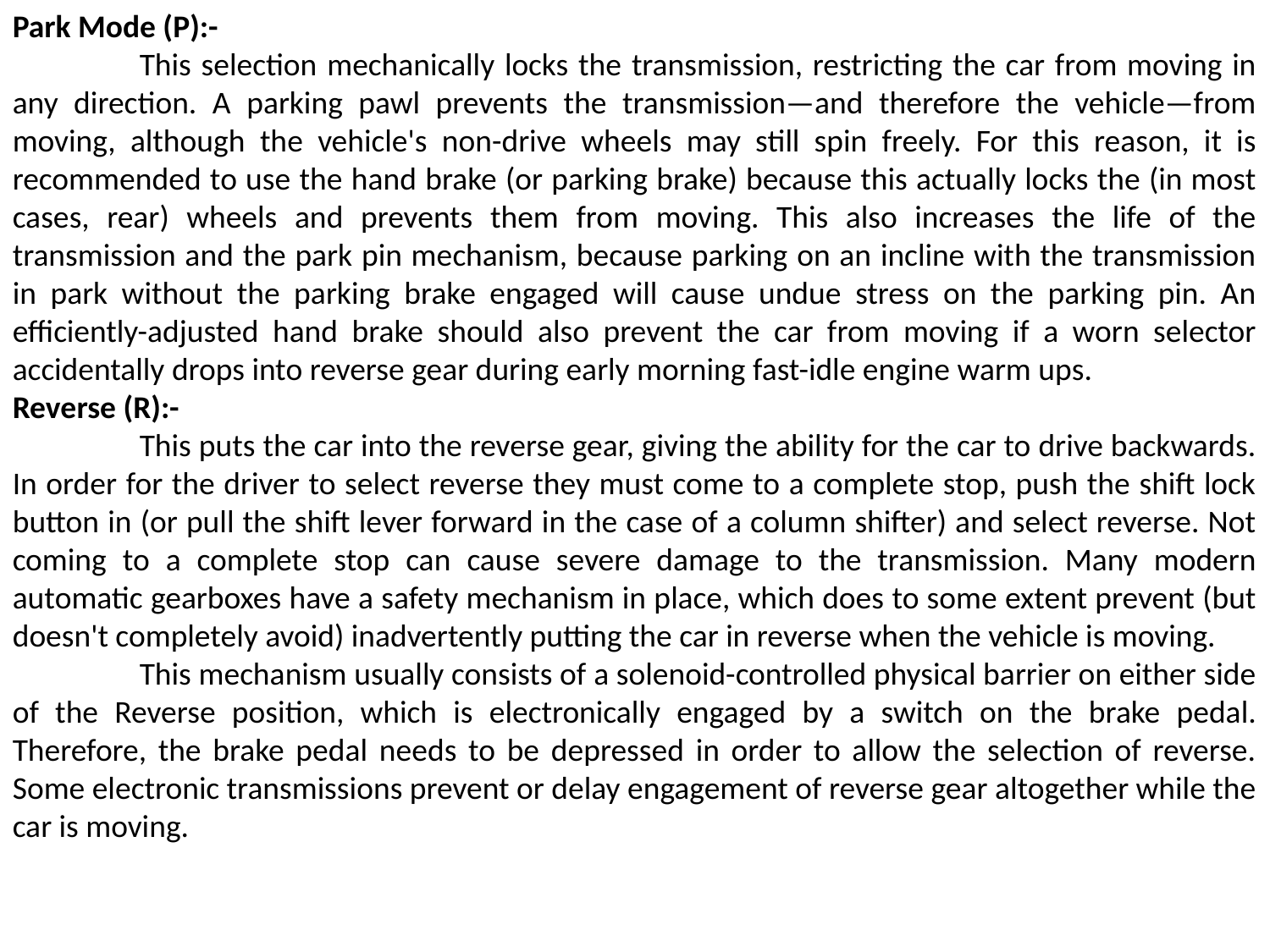

Park Mode (P):-
	This selection mechanically locks the transmission, restricting the car from moving in any direction. A parking pawl prevents the transmission—and therefore the vehicle—from moving, although the vehicle's non-drive wheels may still spin freely. For this reason, it is recommended to use the hand brake (or parking brake) because this actually locks the (in most cases, rear) wheels and prevents them from moving. This also increases the life of the transmission and the park pin mechanism, because parking on an incline with the transmission in park without the parking brake engaged will cause undue stress on the parking pin. An efficiently-adjusted hand brake should also prevent the car from moving if a worn selector accidentally drops into reverse gear during early morning fast-idle engine warm ups.

Reverse (R):-
	This puts the car into the reverse gear, giving the ability for the car to drive backwards. In order for the driver to select reverse they must come to a complete stop, push the shift lock button in (or pull the shift lever forward in the case of a column shifter) and select reverse. Not coming to a complete stop can cause severe damage to the transmission. Many modern automatic gearboxes have a safety mechanism in place, which does to some extent prevent (but doesn't completely avoid) inadvertently putting the car in reverse when the vehicle is moving.
	This mechanism usually consists of a solenoid-controlled physical barrier on either side of the Reverse position, which is electronically engaged by a switch on the brake pedal. Therefore, the brake pedal needs to be depressed in order to allow the selection of reverse. Some electronic transmissions prevent or delay engagement of reverse gear altogether while the car is moving.